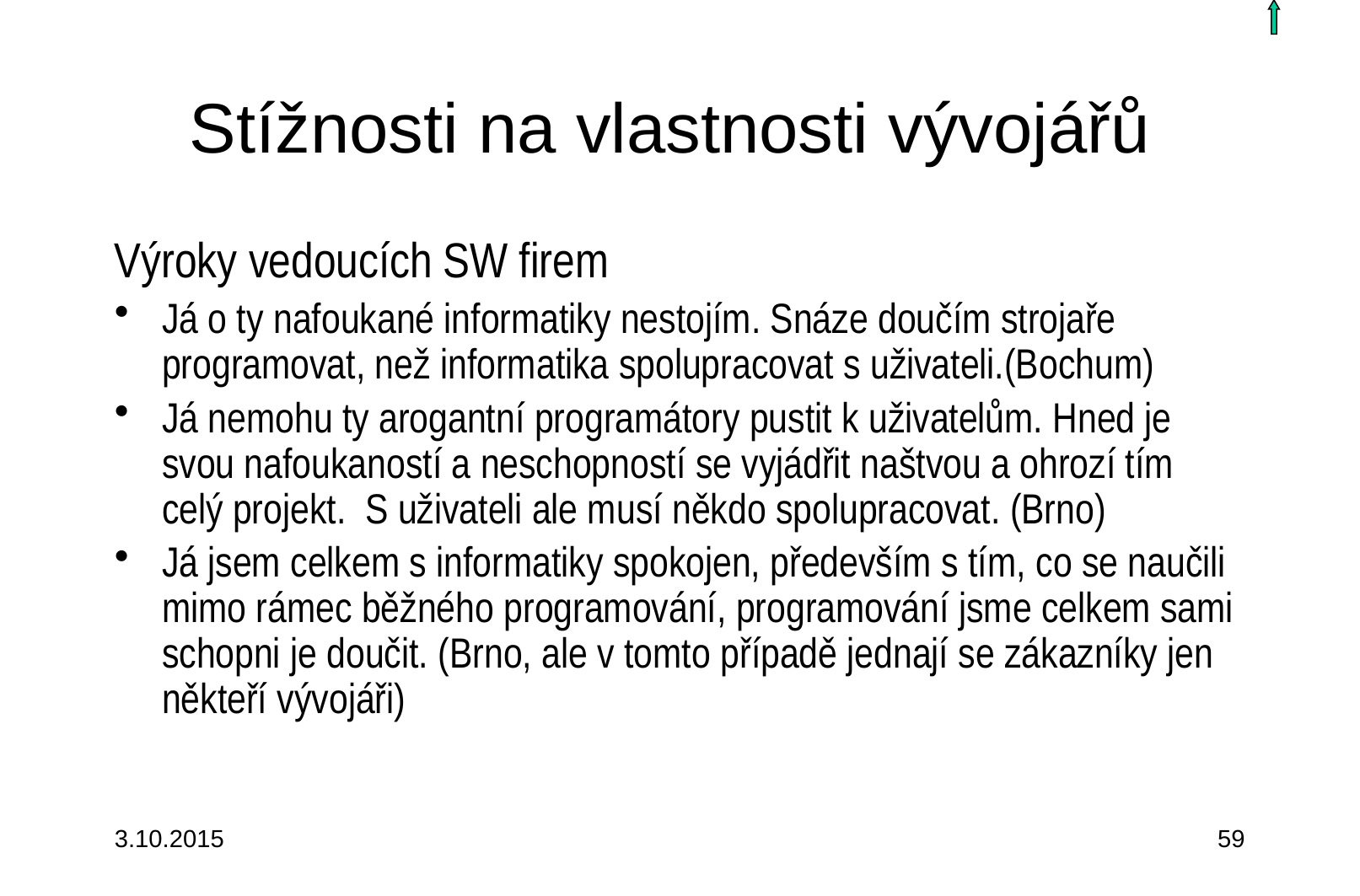

# Stížnosti na vlastnosti vývojářů
Výroky vedoucích SW firem
Já o ty nafoukané informatiky nestojím. Snáze doučím strojaře programovat, než informatika spolupracovat s uživateli.(Bochum)
Já nemohu ty arogantní programátory pustit k uživatelům. Hned je svou nafoukaností a neschopností se vyjádřit naštvou a ohrozí tím celý projekt.  S uživateli ale musí někdo spolupracovat. (Brno)
Já jsem celkem s informatiky spokojen, především s tím, co se naučili mimo rámec běžného programování, programování jsme celkem sami schopni je doučit. (Brno, ale v tomto případě jednají se zákazníky jen někteří vývojáři)
3.10.2015
59